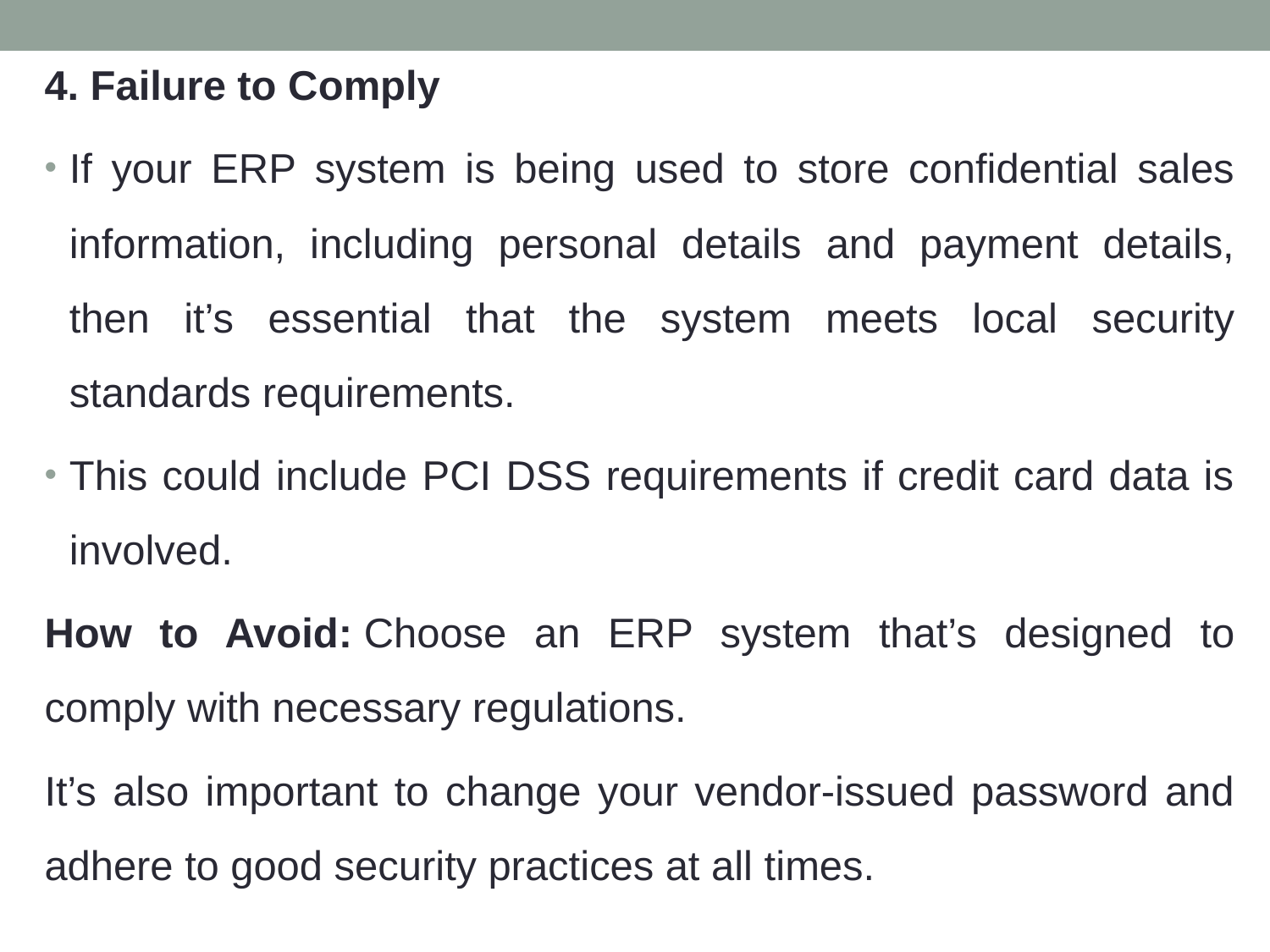

4. Failure to Comply
If your ERP system is being used to store confidential sales information, including personal details and payment details, then it’s essential that the system meets local security standards requirements.
This could include PCI DSS requirements if credit card data is involved.
How to Avoid: Choose an ERP system that’s designed to comply with necessary regulations.
It’s also important to change your vendor-issued password and adhere to good security practices at all times.